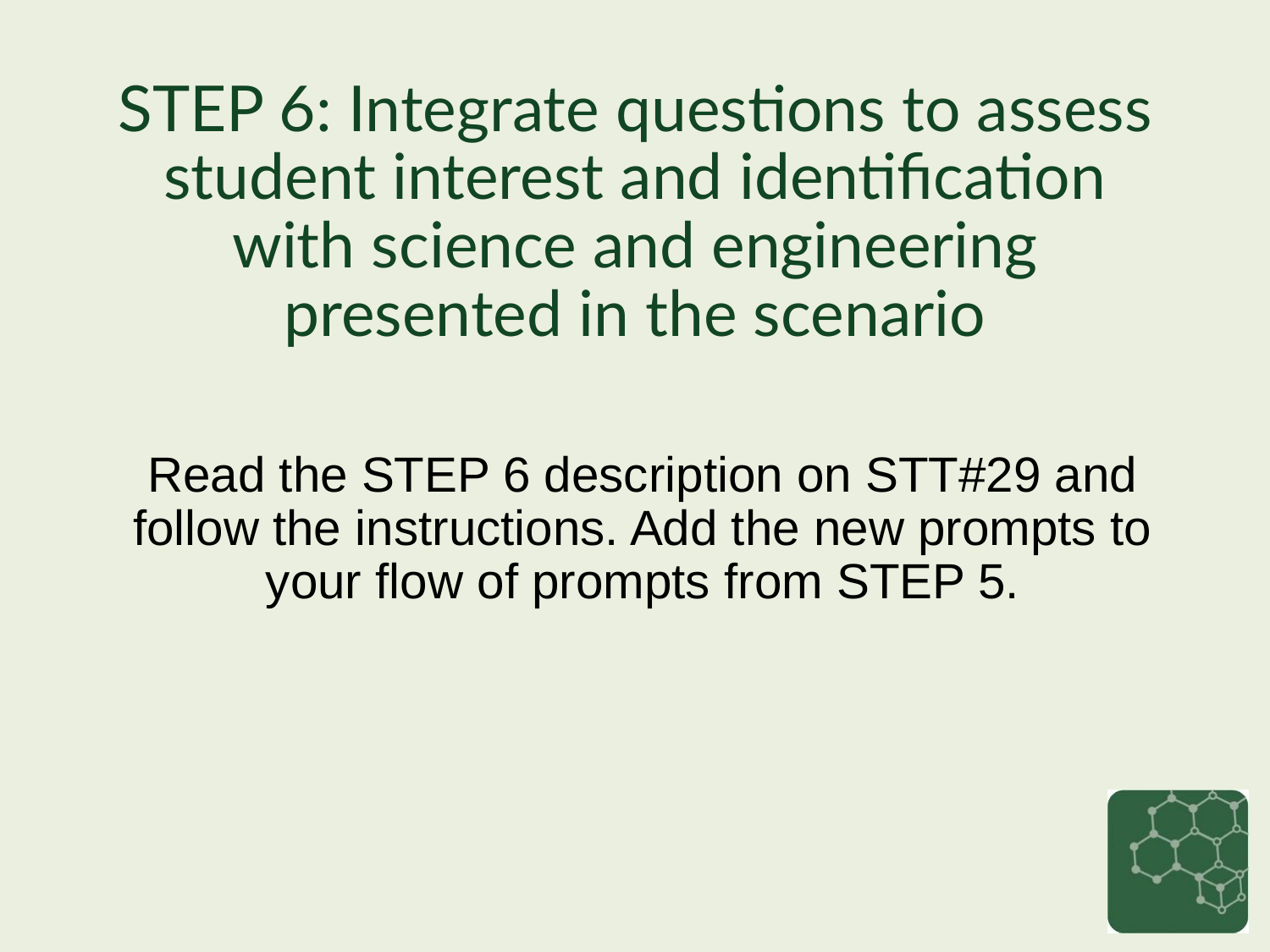

# STEP 6: Integrate questions to assess student interest and identification with science and engineering presented in the scenario
Read the STEP 6 description on STT#29 and follow the instructions. Add the new prompts to your flow of prompts from STEP 5.